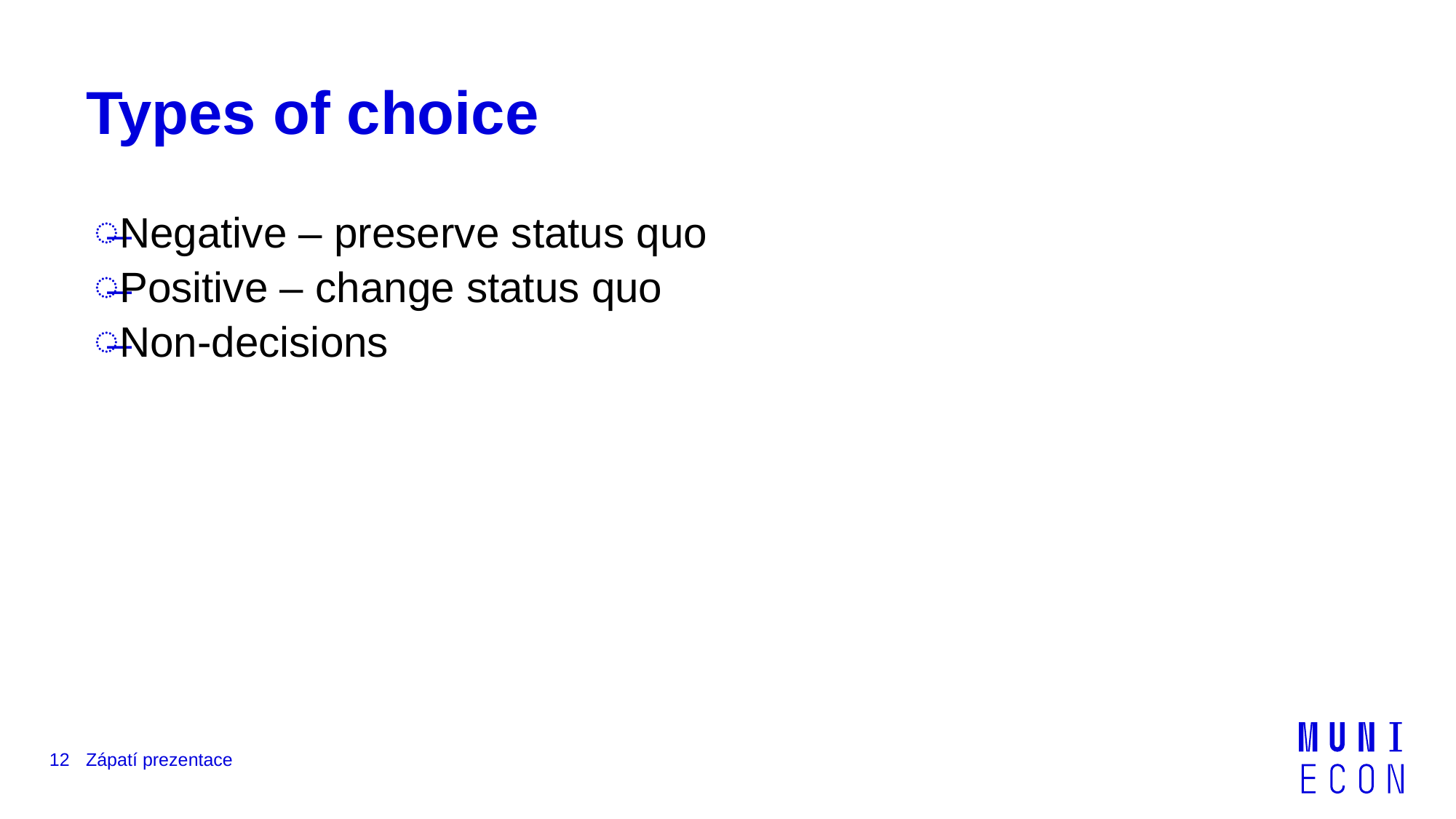

# Types of choice
Negative – preserve status quo
Positive – change status quo
Non-decisions
12
Zápatí prezentace